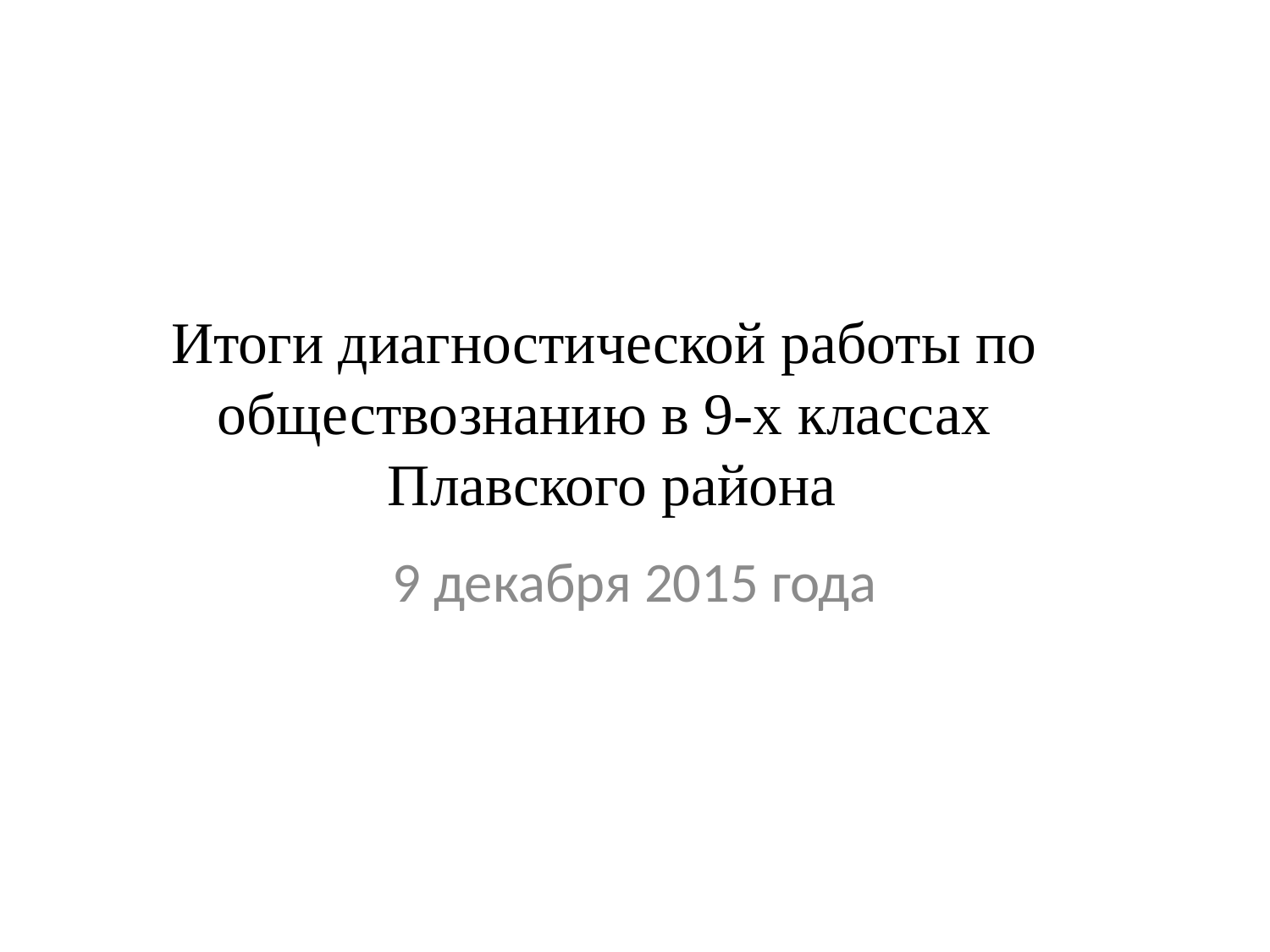

# Итоги диагностической работы по обществознанию в 9-х классах Плавского района
9 декабря 2015 года